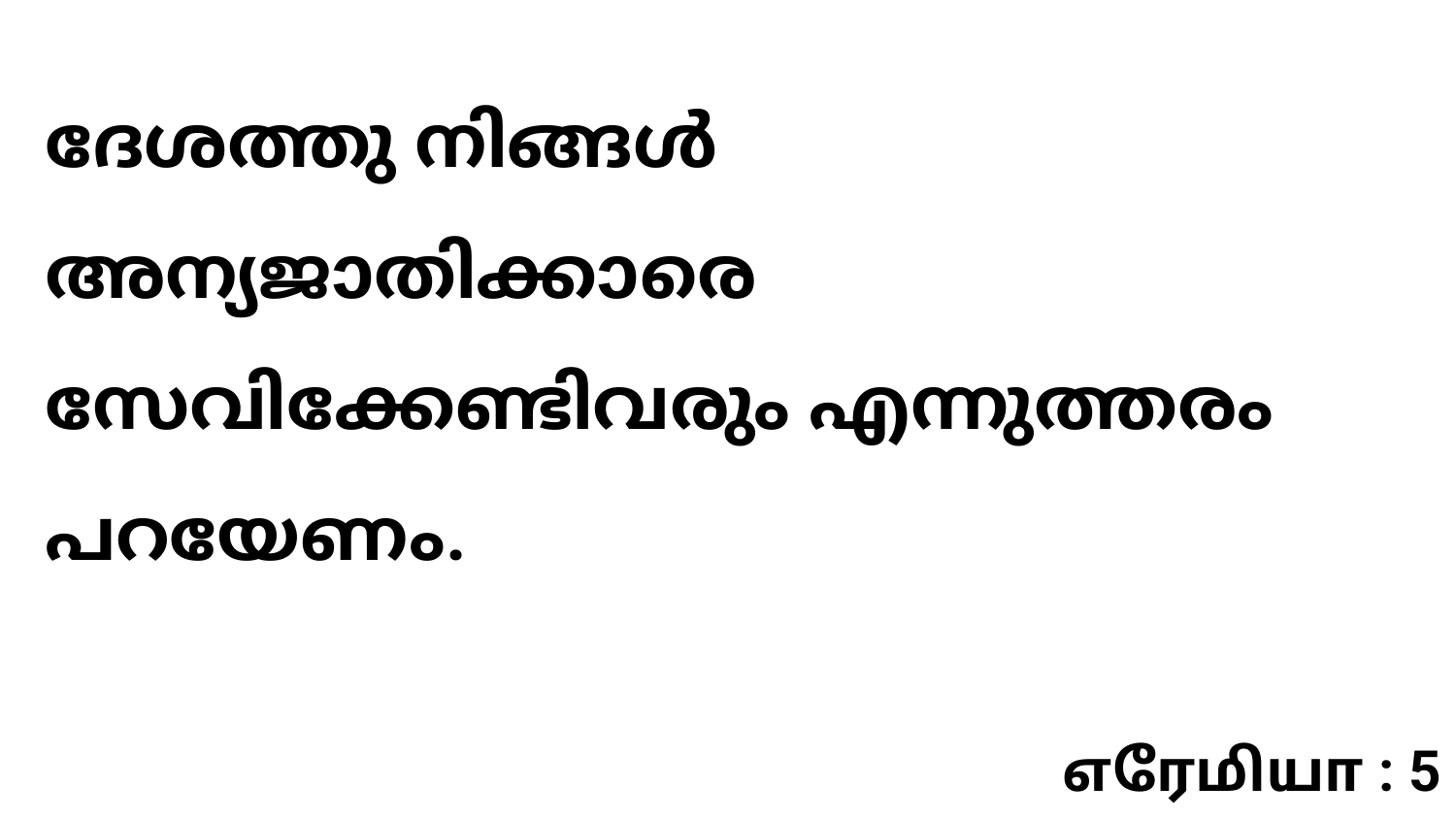

ദേശത്തു നിങ്ങൾ അന്യജാതിക്കാരെ സേവിക്കേണ്ടിവരും എന്നുത്തരം പറയേണം.
எரேமியா : 5